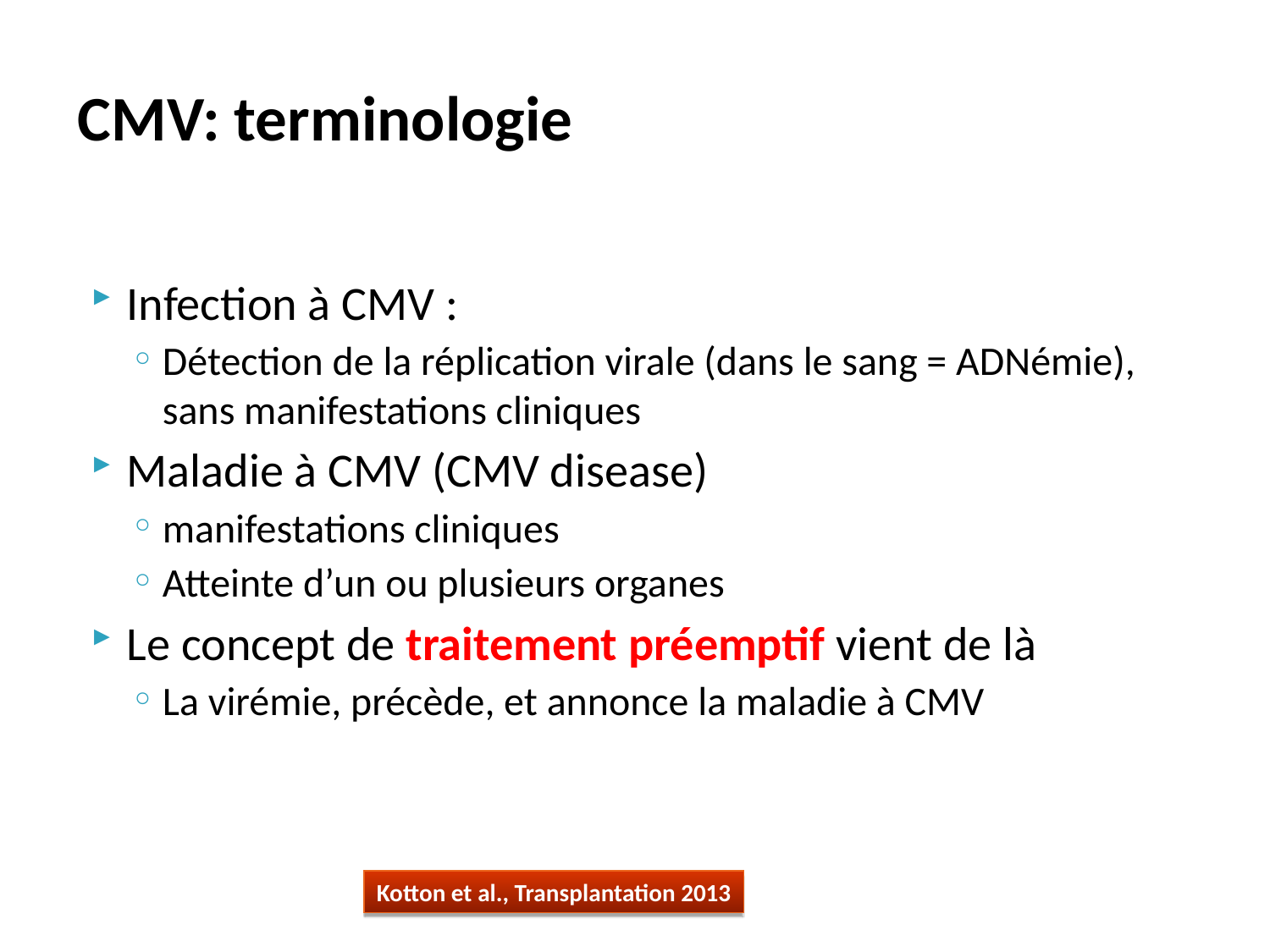

# CMV: terminologie
Infection à CMV :
Détection de la réplication virale (dans le sang = ADNémie), sans manifestations cliniques
Maladie à CMV (CMV disease)
manifestations cliniques
Atteinte d’un ou plusieurs organes
Le concept de traitement préemptif vient de là
La virémie, précède, et annonce la maladie à CMV
Kotton et al., Transplantation 2013